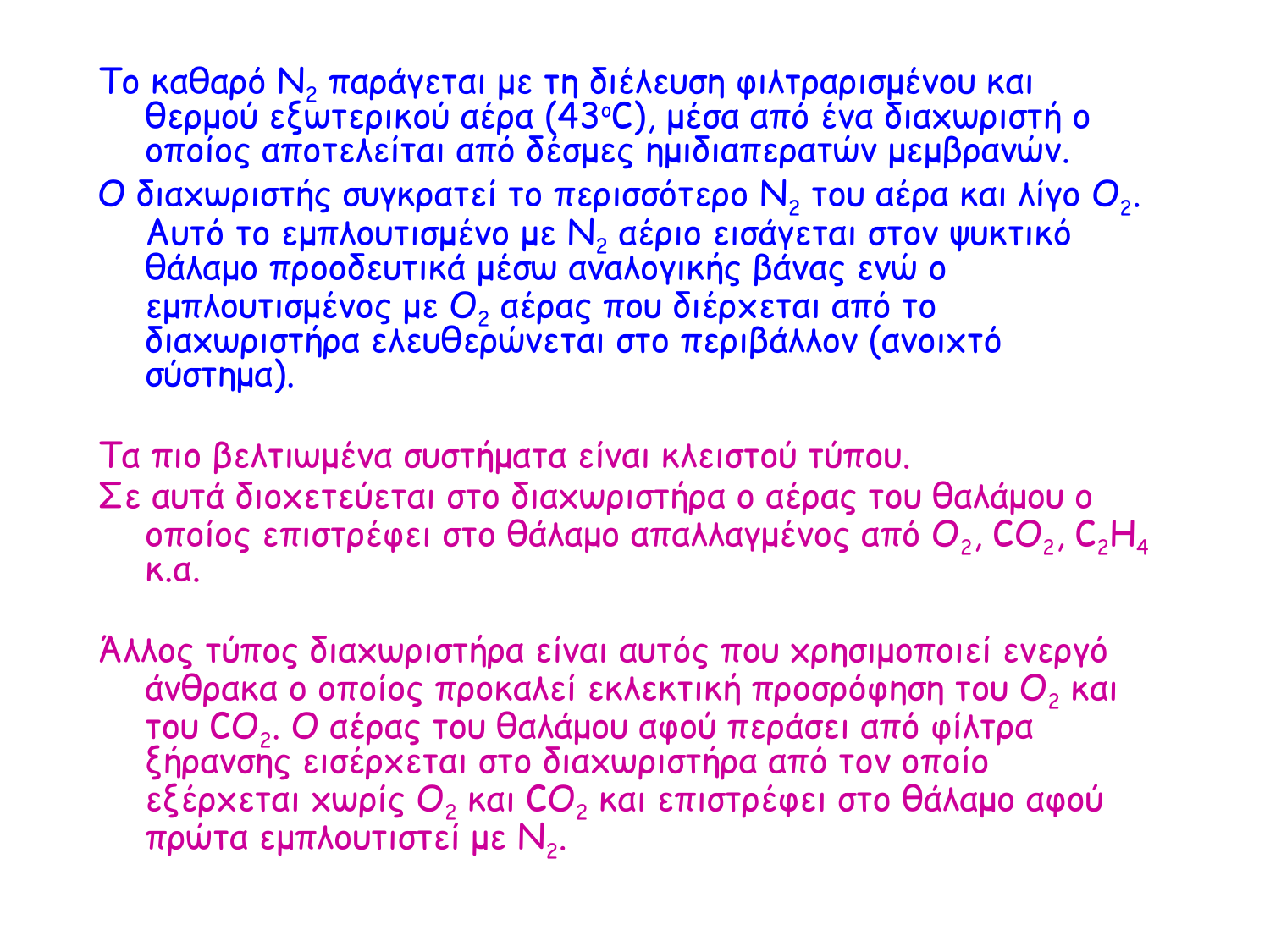

Το καθαρό Ν2 παράγεται με τη διέλευση φιλτραρισμένου και θερμού εξωτερικού αέρα (43οC), μέσα από ένα διαχωριστή ο οποίος αποτελείται από δέσμες ημιδιαπερατών μεμβρανών.
Ο διαχωριστής συγκρατεί το περισσότερο Ν2 του αέρα και λίγο Ο2. Αυτό το εμπλουτισμένο με Ν2 αέριο εισάγεται στον ψυκτικό θάλαμο προοδευτικά μέσω αναλογικής βάνας ενώ ο εμπλουτισμένος με Ο2 αέρας που διέρχεται από το διαχωριστήρα ελευθερώνεται στο περιβάλλον (ανοιχτό σύστημα).

Τα πιο βελτιωμένα συστήματα είναι κλειστού τύπου.
Σε αυτά διοχετεύεται στο διαχωριστήρα ο αέρας του θαλάμου ο οποίος επιστρέφει στο θάλαμο απαλλαγμένος από Ο2, CO2, C2H4 κ.α.

Άλλος τύπος διαχωριστήρα είναι αυτός που χρησιμοποιεί ενεργό άνθρακα ο οποίος προκαλεί εκλεκτική προσρόφηση του Ο2 και του CO2. Ο αέρας του θαλάμου αφού περάσει από φίλτρα ξήρανσης εισέρχεται στο διαχωριστήρα από τον οποίο εξέρχεται χωρίς Ο2 και CO2 και επιστρέφει στο θάλαμο αφού πρώτα εμπλουτιστεί με Ν2.